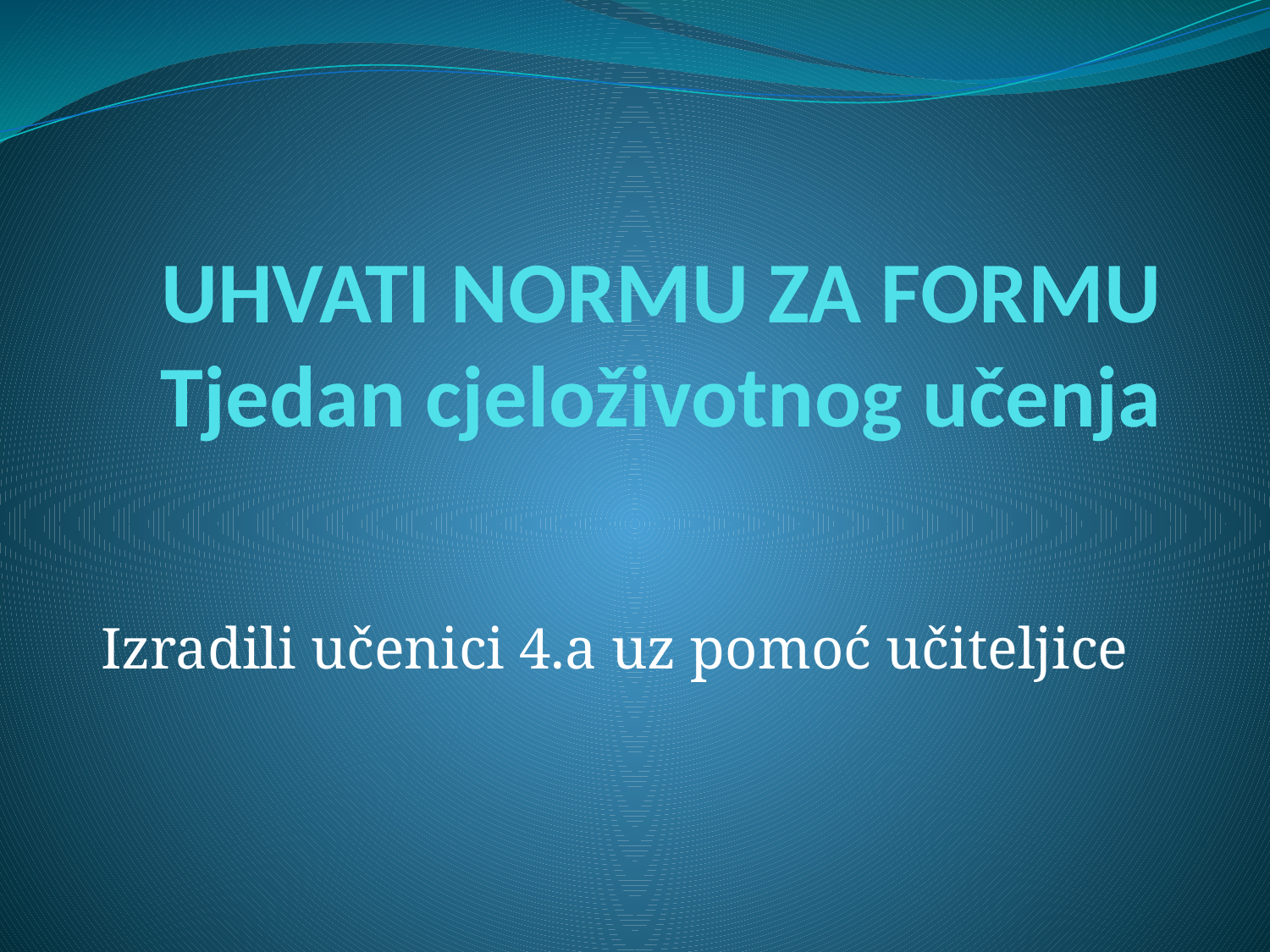

# UHVATI NORMU ZA FORMU Tjedan cjeloživotnog učenja

Izradili učenici 4.a uz pomoć učiteljice